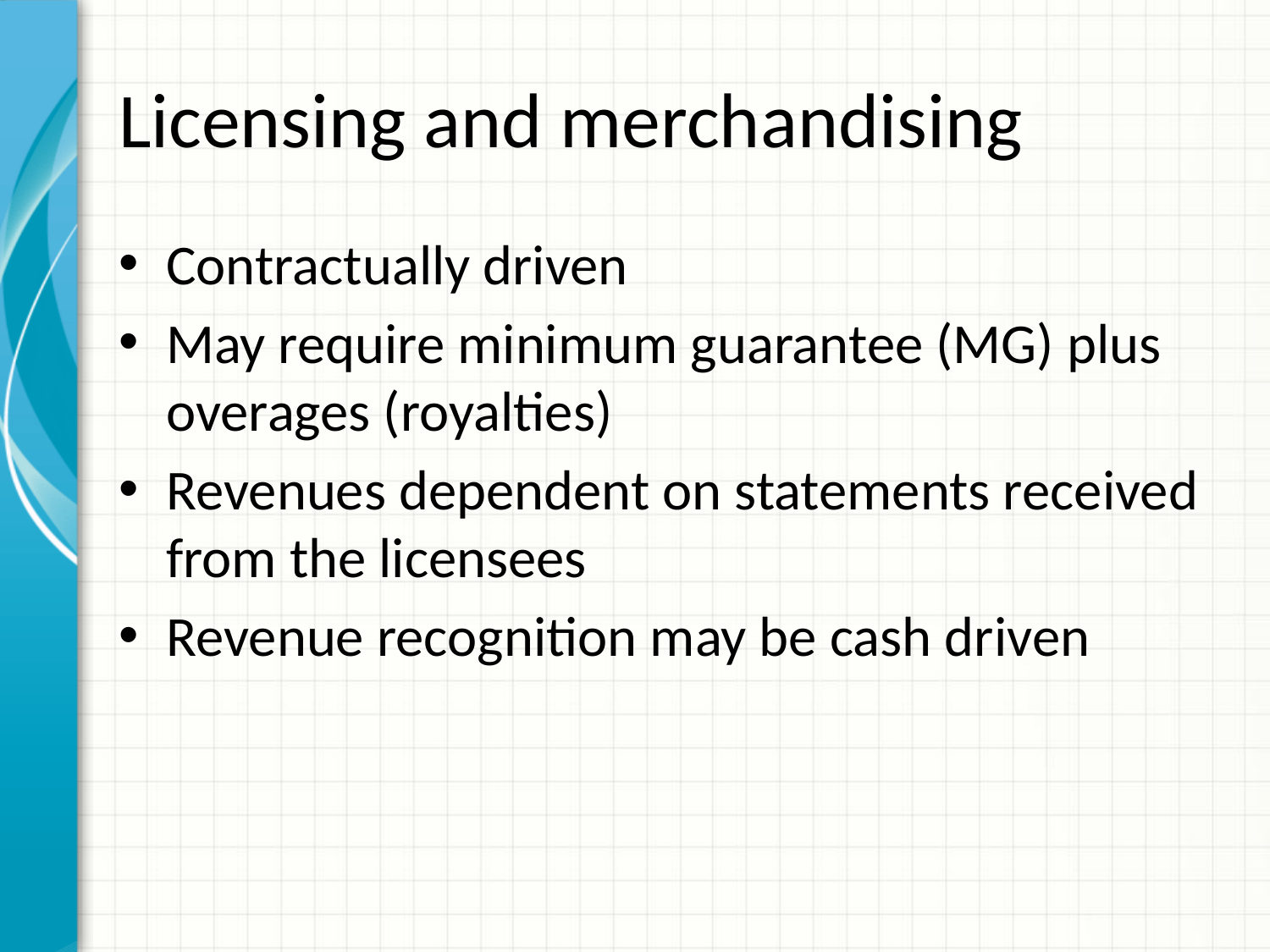

# Licensing and merchandising
Contractually driven
May require minimum guarantee (MG) plus overages (royalties)
Revenues dependent on statements received from the licensees
Revenue recognition may be cash driven